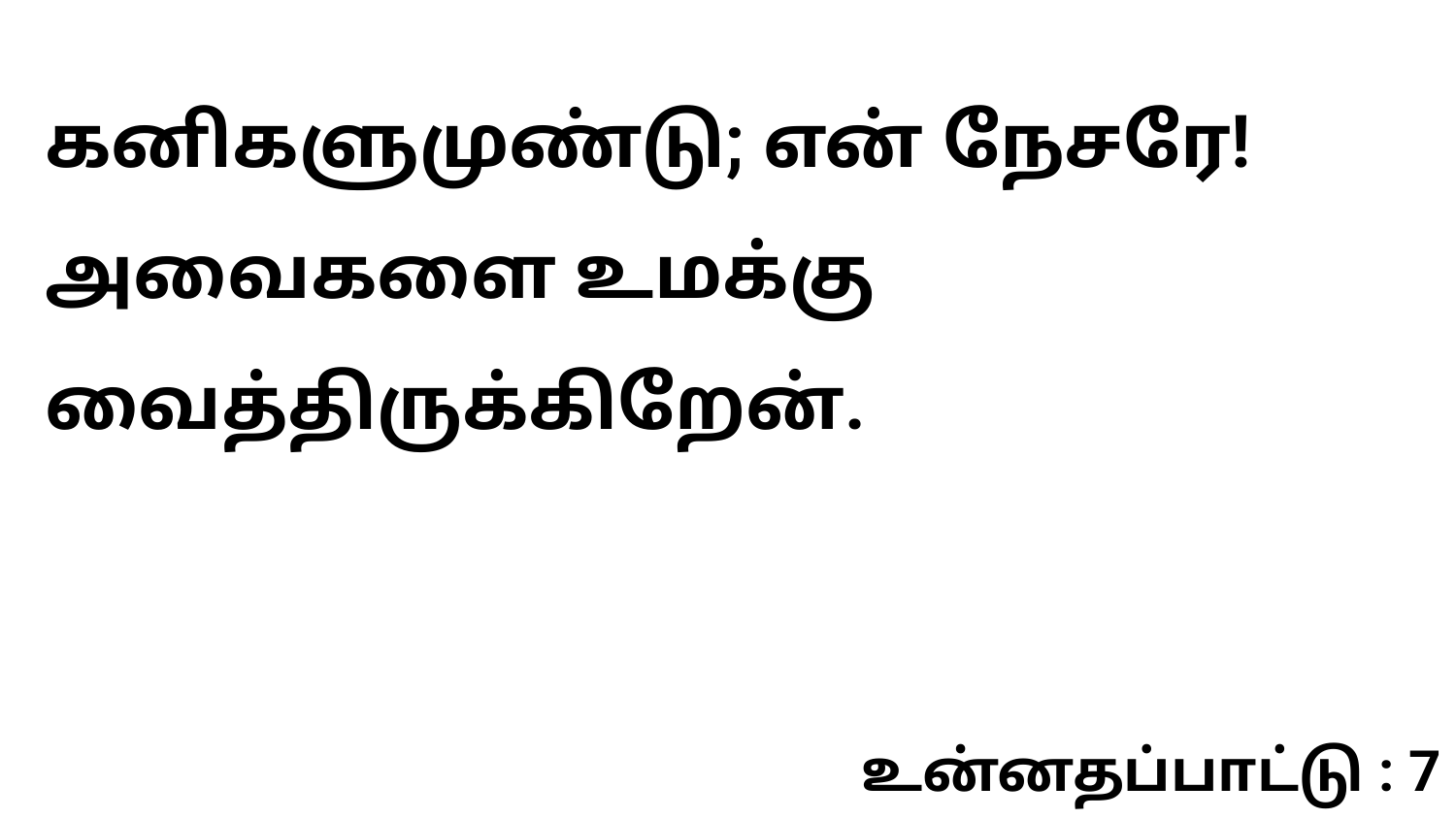

கனிகளுமுண்டு; என் நேசரே! அவைகளை உமக்கு வைத்திருக்கிறேன்.
உன்னதப்பாட்டு : 7